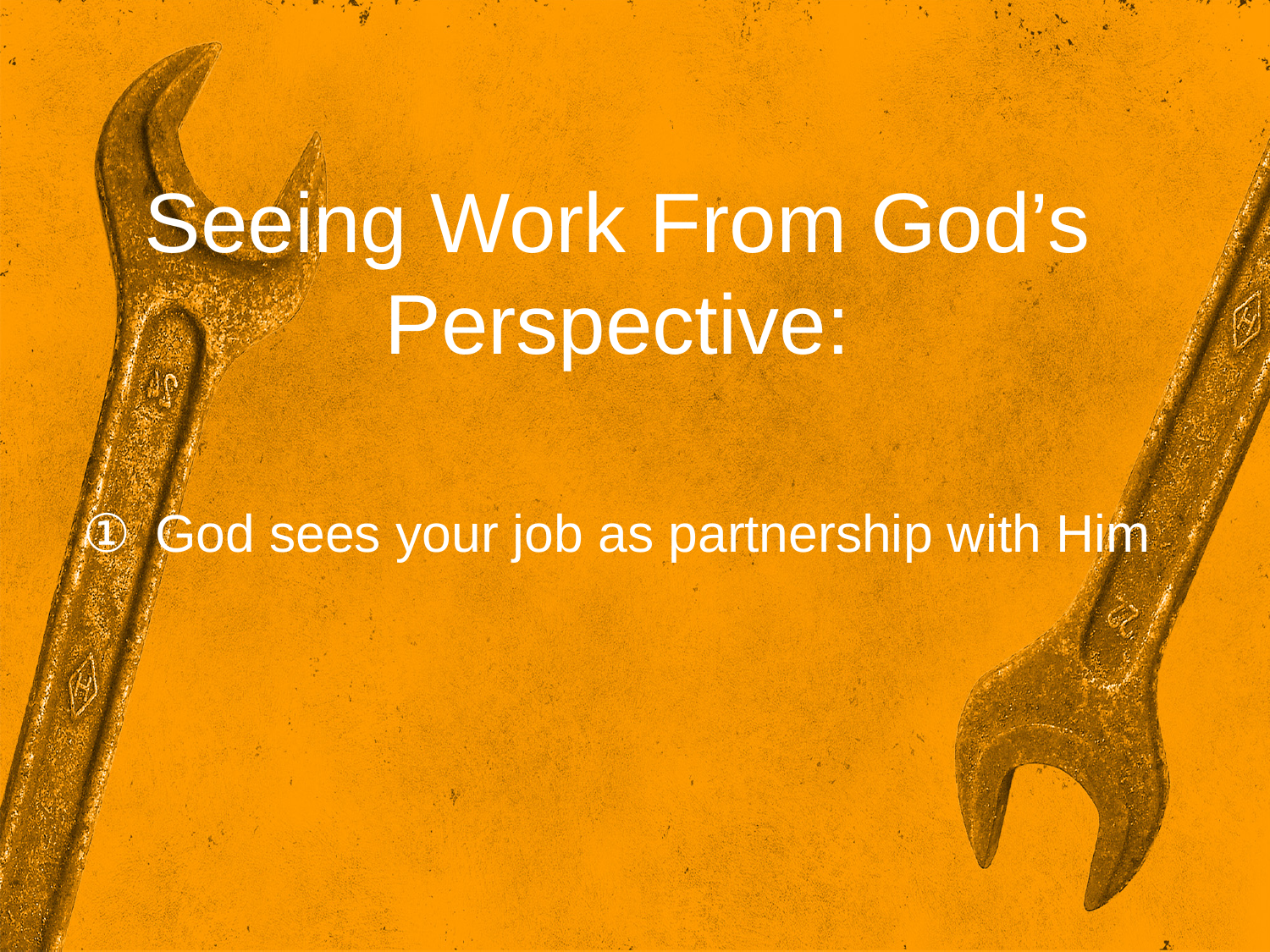

Seeing Work From God’s Perspective:

God sees your job as partnership with Him